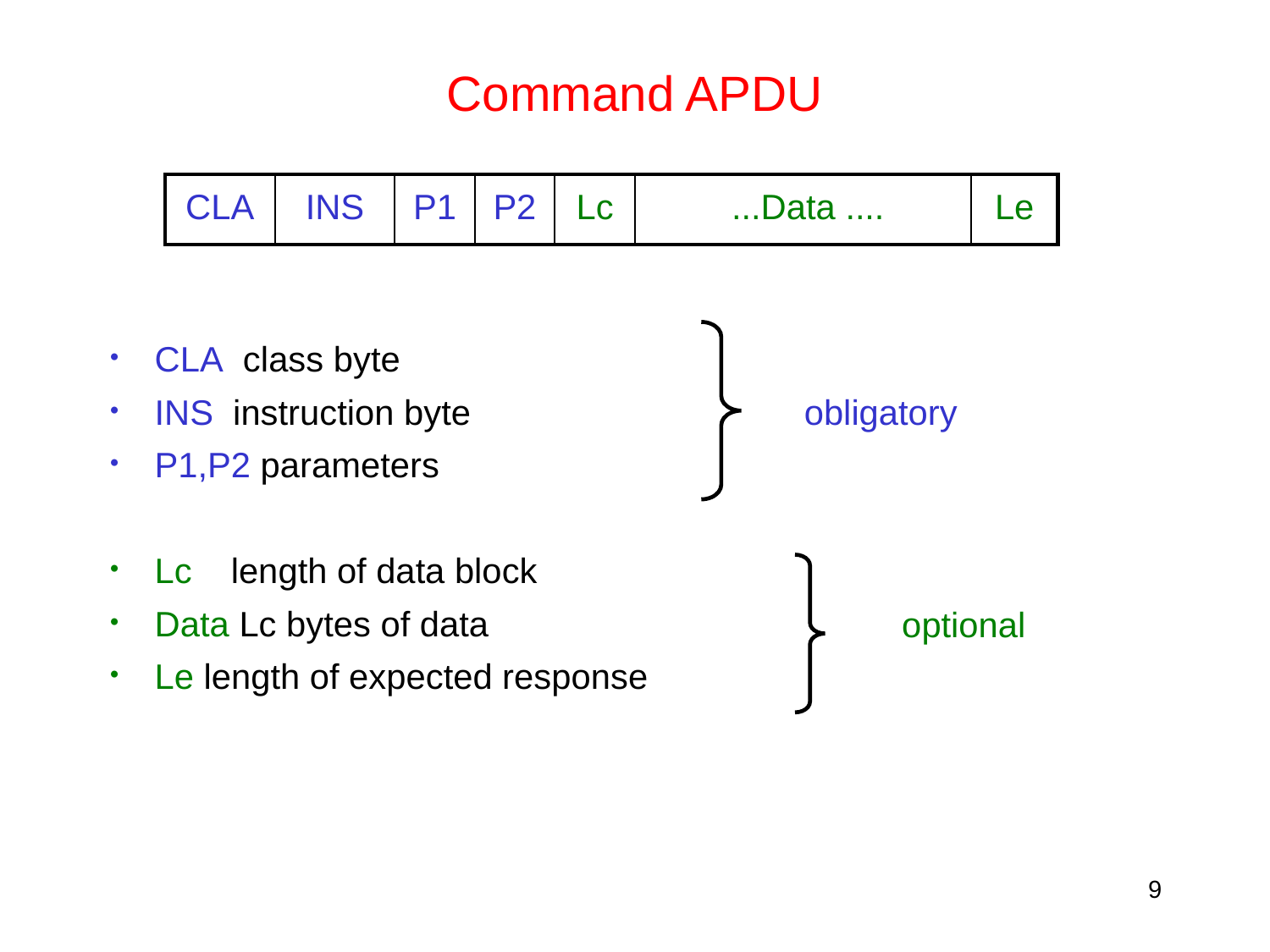

# Command APDU

CLA  class byte
INS  instruction byte
P1,P2 parameters

Lc    length of data block
Data Lc bytes of data
Le length of expected response
| CLA | INS | P1 | P2 | Lc | ...Data .... | Le |
| --- | --- | --- | --- | --- | --- | --- |

obligatory

optional
9